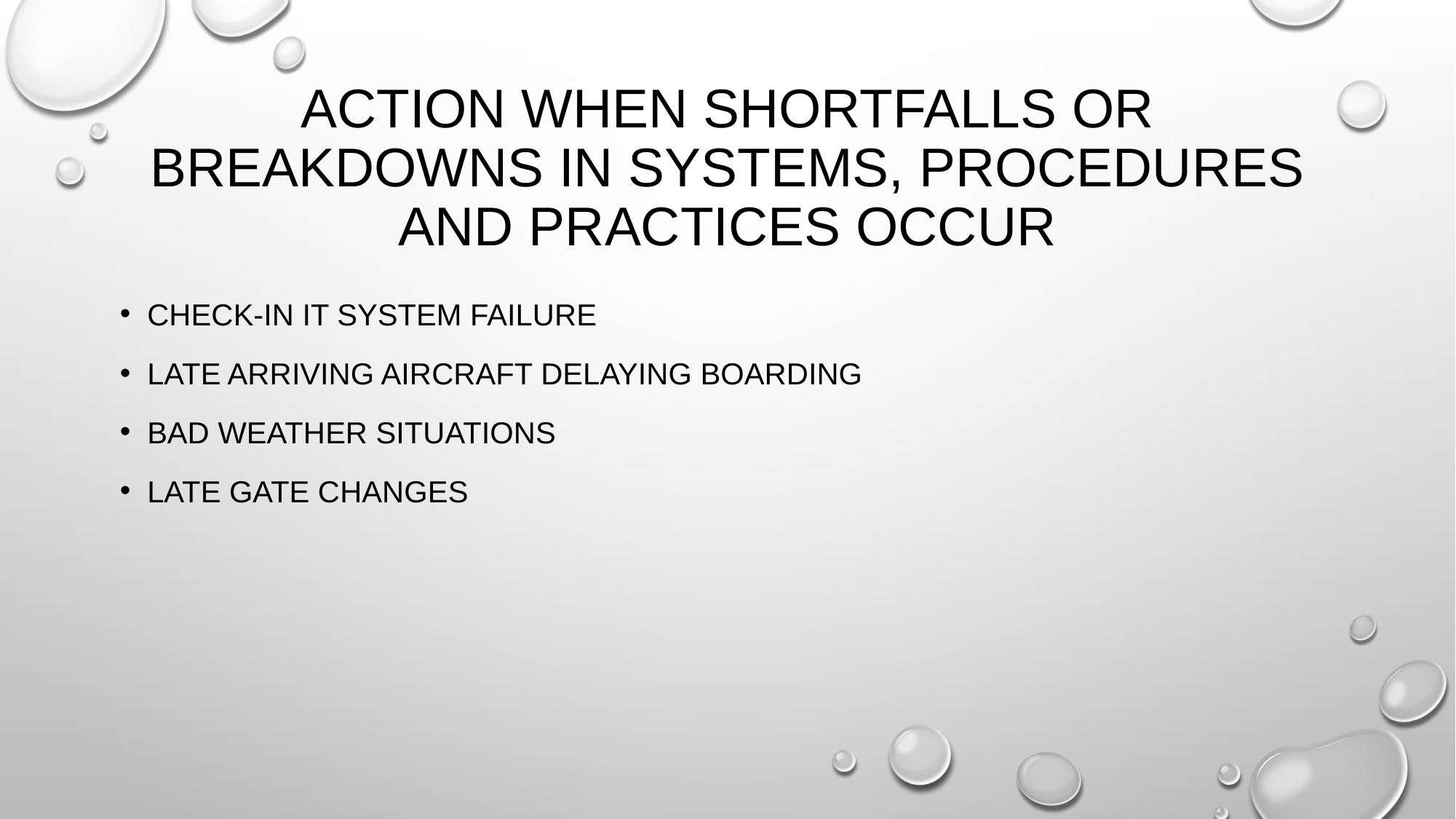

# action when shortfalls or breakdowns in systems, procedures and practices occur
check-in IT system failure
late arriving aircraft delaying boarding
bad weather situations
late gate changes